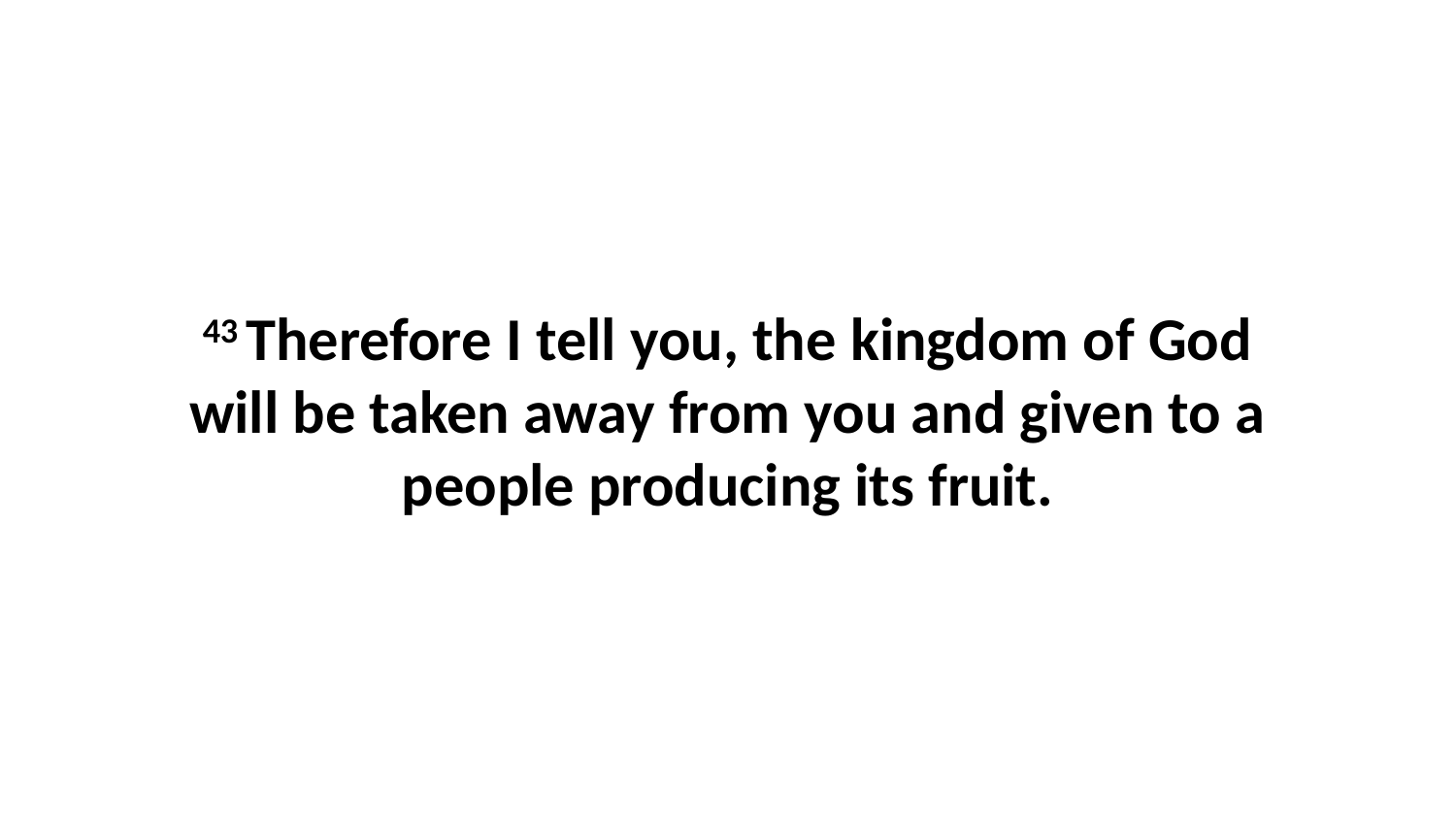

43 Therefore I tell you, the kingdom of God will be taken away from you and given to a people producing its fruit.